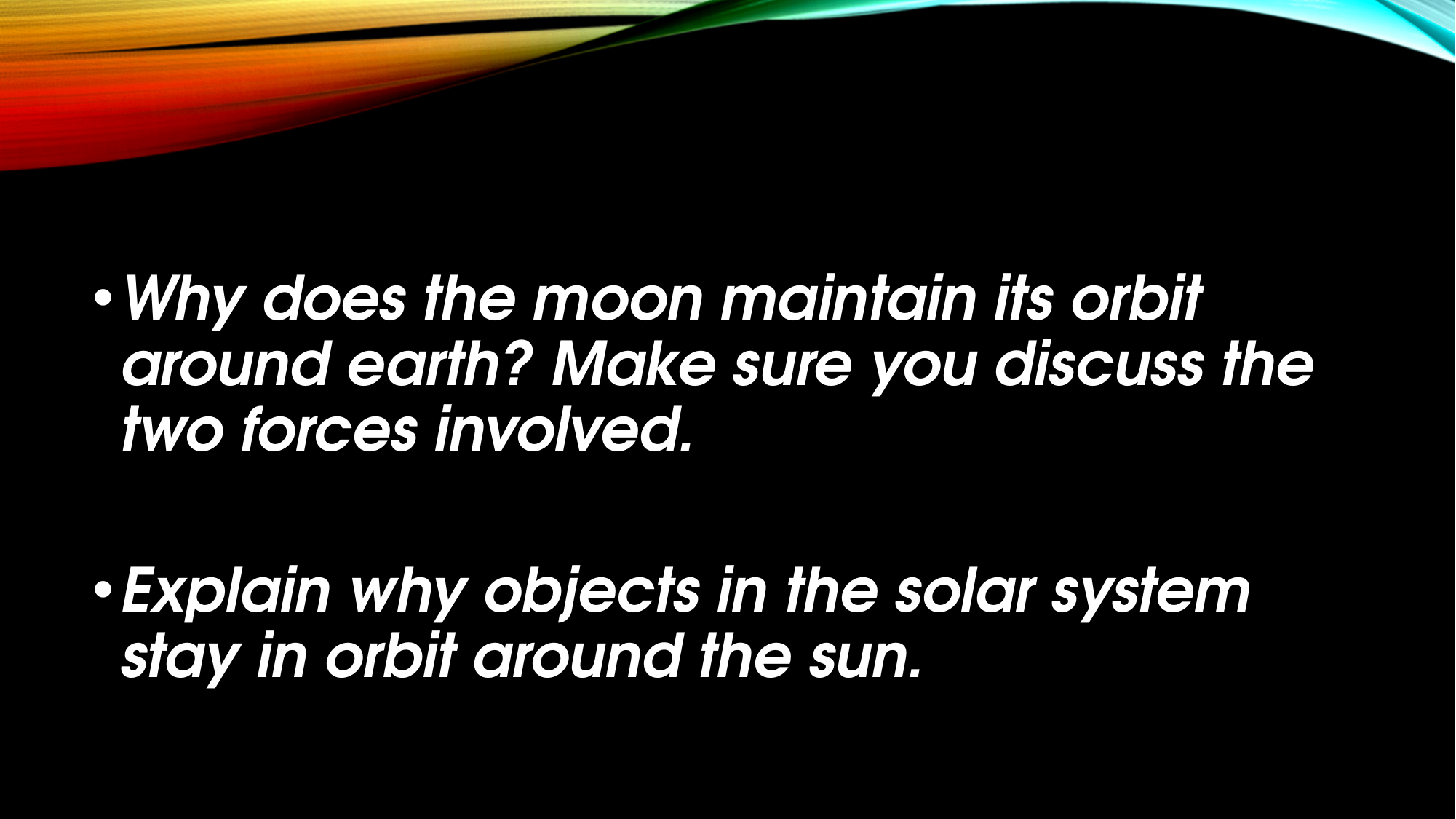

#
Why does the moon maintain its orbit around earth? Make sure you discuss the two forces involved.

Explain why objects in the solar system stay in orbit around the sun.